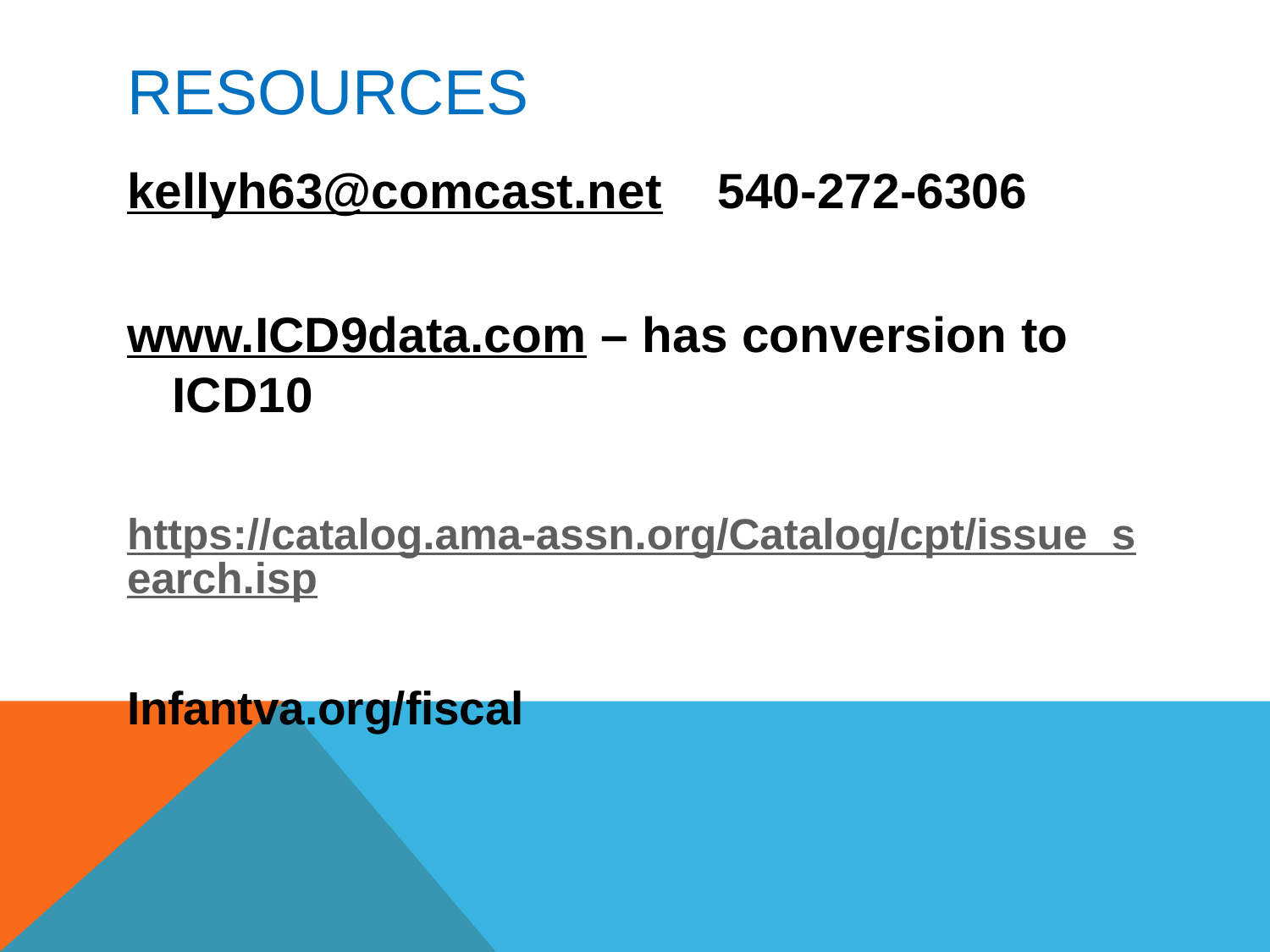

# Resources
kellyh63@comcast.net    540-272-6306

www.ICD9data.com – has conversion to ICD10

https://catalog.ama-assn.org/Catalog/cpt/issue_search.isp

Infantva.org/fiscal